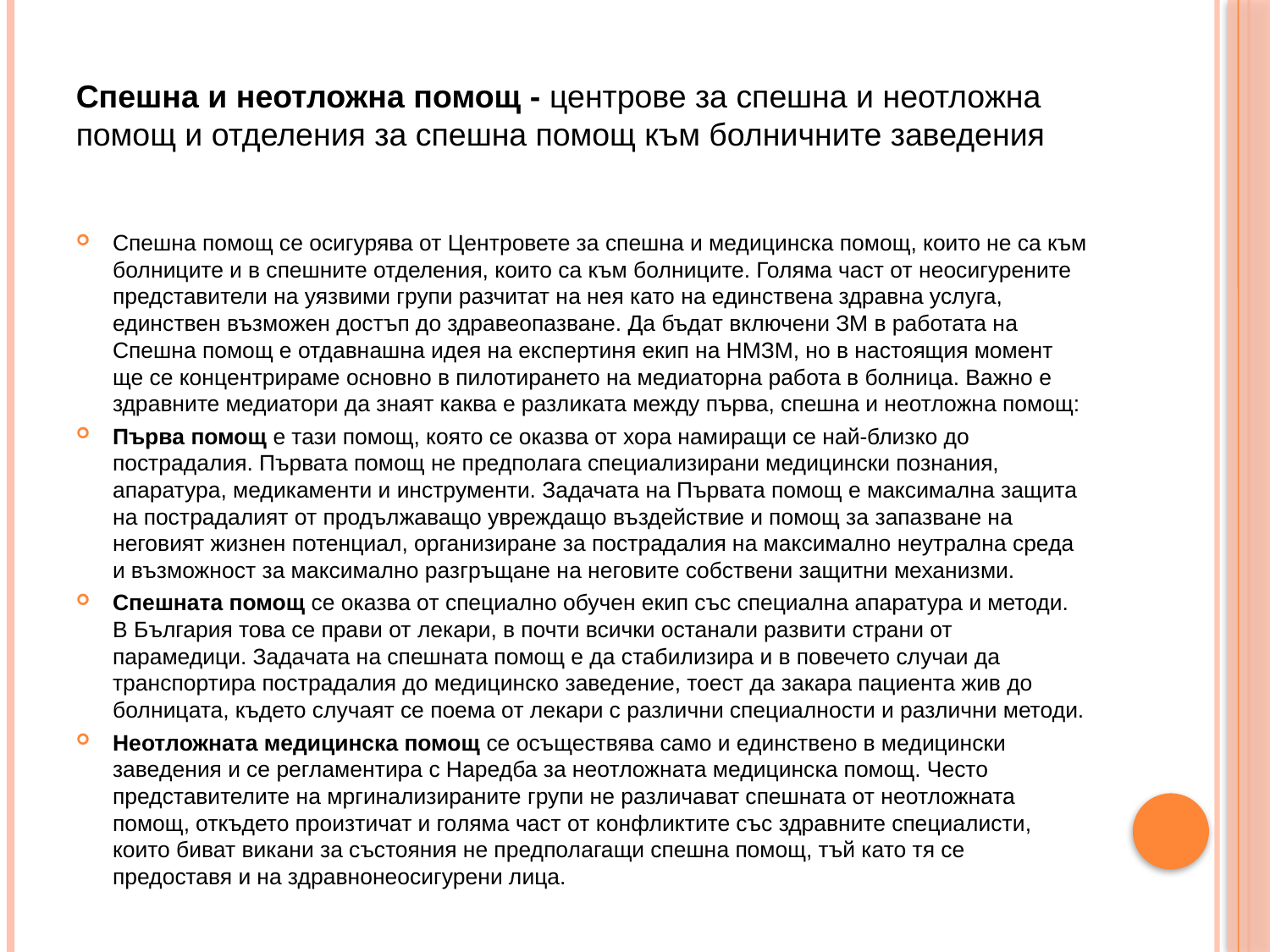

# Спешна и неотложна помощ - центрове за спешна и неотложна помощ и отделения за спешна помощ към болничните заведения
Спешна помощ се осигурява от Центровете за спешна и медицинска помощ, които не са към болниците и в спешните отделения, които са към болниците. Голяма част от неосигурените представители на уязвими групи разчитат на нея като на единствена здравна услуга, единствен възможен достъп до здравеопазване. Да бъдат включени ЗМ в работата на Спешна помощ е отдавнашна идея на експертиня екип на НМЗМ, но в настоящия момент ще се концентрираме основно в пилотирането на медиаторна работа в болница. Важно е здравните медиатори да знаят каква е разликата между първа, спешна и неотложна помощ:
Първа помощ е тази помощ, която се оказва от хора намиращи се най-близко до пострадалия. Първата помощ не предполага специализирани медицински познания, апаратура, медикаменти и инструменти. Задачата на Първата помощ е максимална защита на пострадалият от продължаващо увреждащо въздействие и помощ за запазване на неговият жизнен потенциал, организиране за пострадалия на максимално неутрална среда и възможност за максимално разгръщане на неговите собствени защитни механизми.
Спешната помощ се оказва от специално обучен екип със специална апаратура и методи. В България това се прави от лекари, в почти всички останали развити страни от парамедици. Задачата на спешната помощ е да стабилизира и в повечето случаи да транспортира пострадалия до медицинско заведение, тоест да закара пациента жив до болницата, където случаят се поема от лекари с различни специалности и различни методи.
Неотложната медицинска помощ се осъществява само и единствено в медицински заведения и се регламентира с Наредба за неотложната медицинска помощ. Често представителите на мргинализираните групи не различават спешната от неотложната помощ, откъдето произтичат и голяма част от конфликтите със здравните специалисти, които биват викани за състояния не предполагащи спешна помощ, тъй като тя се предоставя и на здравнонеосигурени лица.